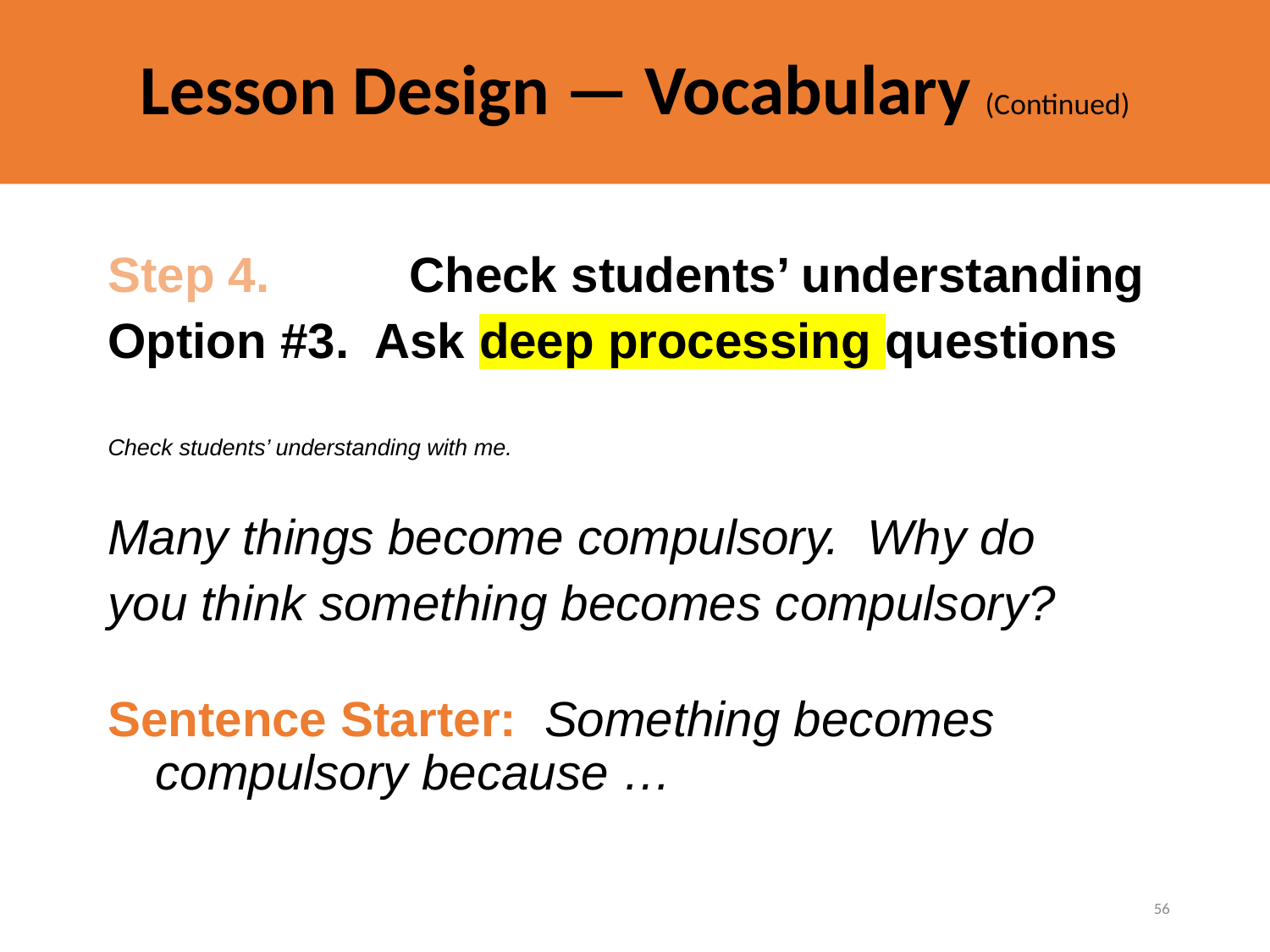

# Lesson Design — Vocabulary (Continued)
Step 4.  	Check students’ understanding
Option #3.  Ask deep processing questions
Check students’ understanding with me.

Many things become compulsory.  Why do
you think something becomes compulsory?
Sentence Starter:  Something becomes compulsory because …
56